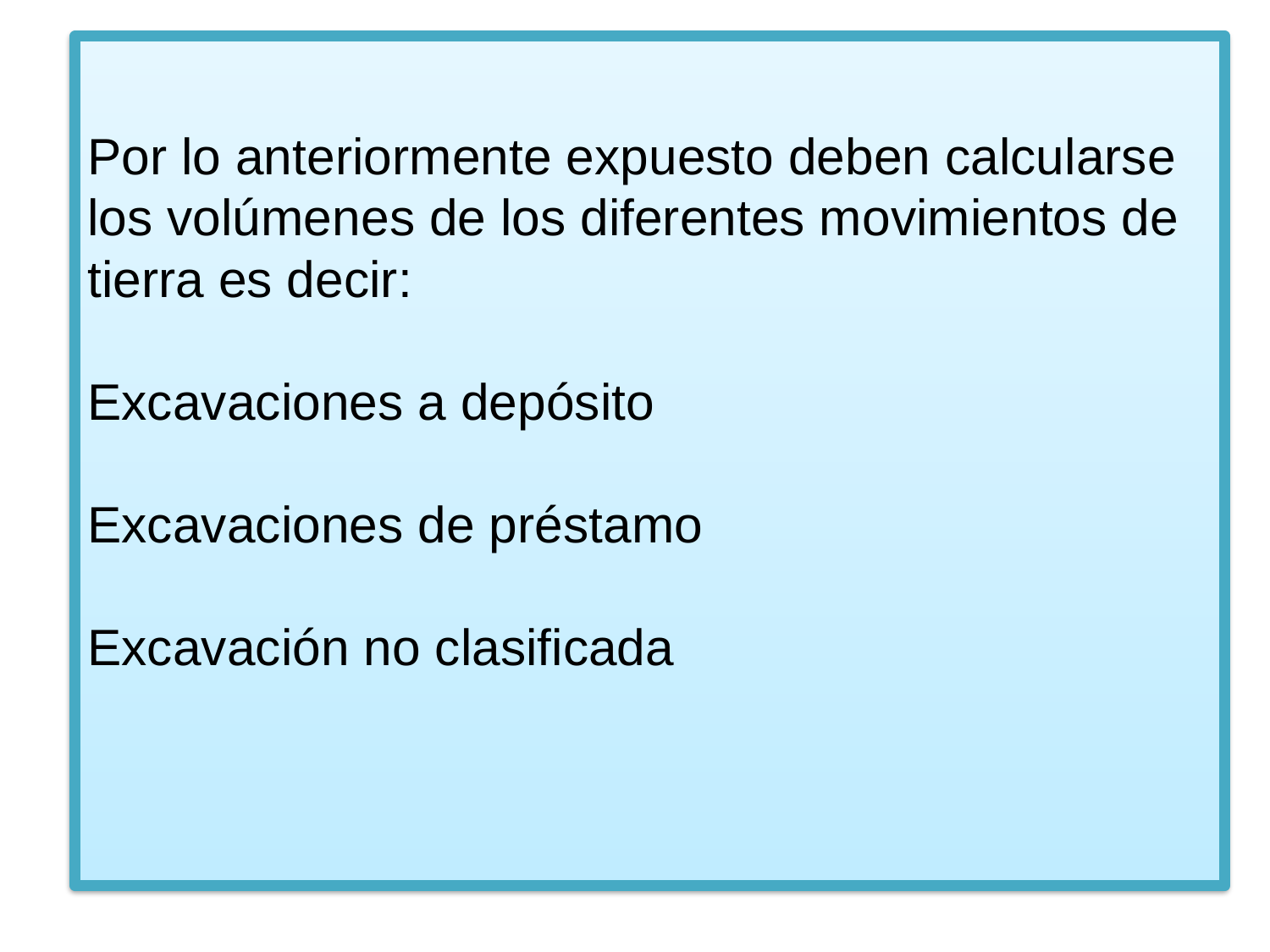

# Por lo anteriormente expuesto deben calcularse los volúmenes de los diferentes movimientos de tierra es decir: Excavaciones a depósito Excavaciones de préstamo Excavación no clasificada